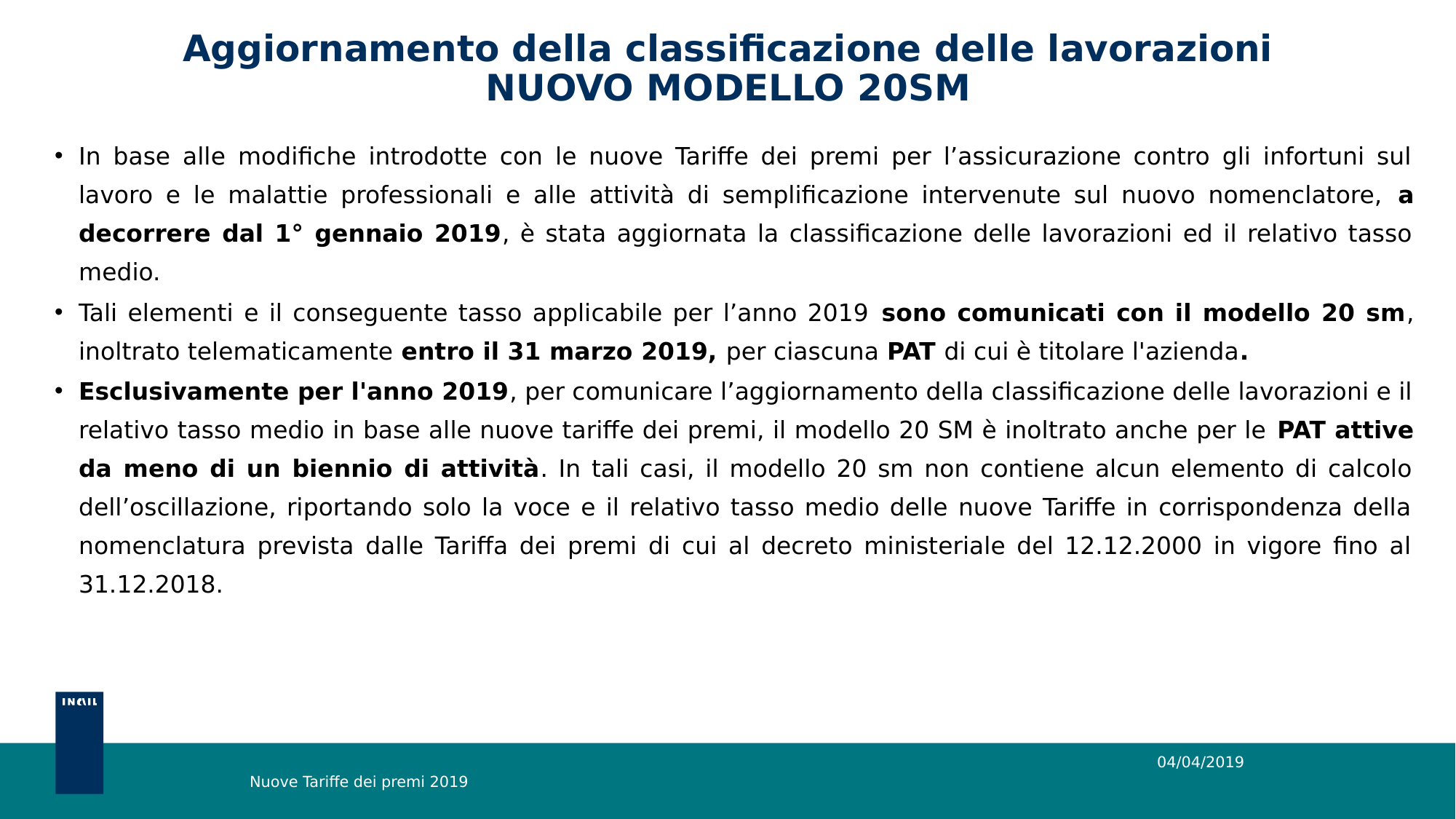

# Aggiornamento della classificazione delle lavorazioni NUOVO MODELLO 20SM
In base alle modifiche introdotte con le nuove Tariffe dei premi per l’assicurazione contro gli infortuni sul lavoro e le malattie professionali e alle attività di semplificazione intervenute sul nuovo nomenclatore, a decorrere dal 1° gennaio 2019, è stata aggiornata la classificazione delle lavorazioni ed il relativo tasso medio.
Tali elementi e il conseguente tasso applicabile per l’anno 2019 sono comunicati con il modello 20 sm, inoltrato telematicamente entro il 31 marzo 2019, per ciascuna PAT di cui è titolare l'azienda.
Esclusivamente per l'anno 2019, per comunicare l’aggiornamento della classificazione delle lavorazioni e il relativo tasso medio in base alle nuove tariffe dei premi, il modello 20 SM è inoltrato anche per le PAT attive da meno di un biennio di attività. In tali casi, il modello 20 sm non contiene alcun elemento di calcolo dell’oscillazione, riportando solo la voce e il relativo tasso medio delle nuove Tariffe in corrispondenza della nomenclatura prevista dalle Tariffa dei premi di cui al decreto ministeriale del 12.12.2000 in vigore fino al 31.12.2018.

04/04/2019
Nuove Tariffe dei premi 2019